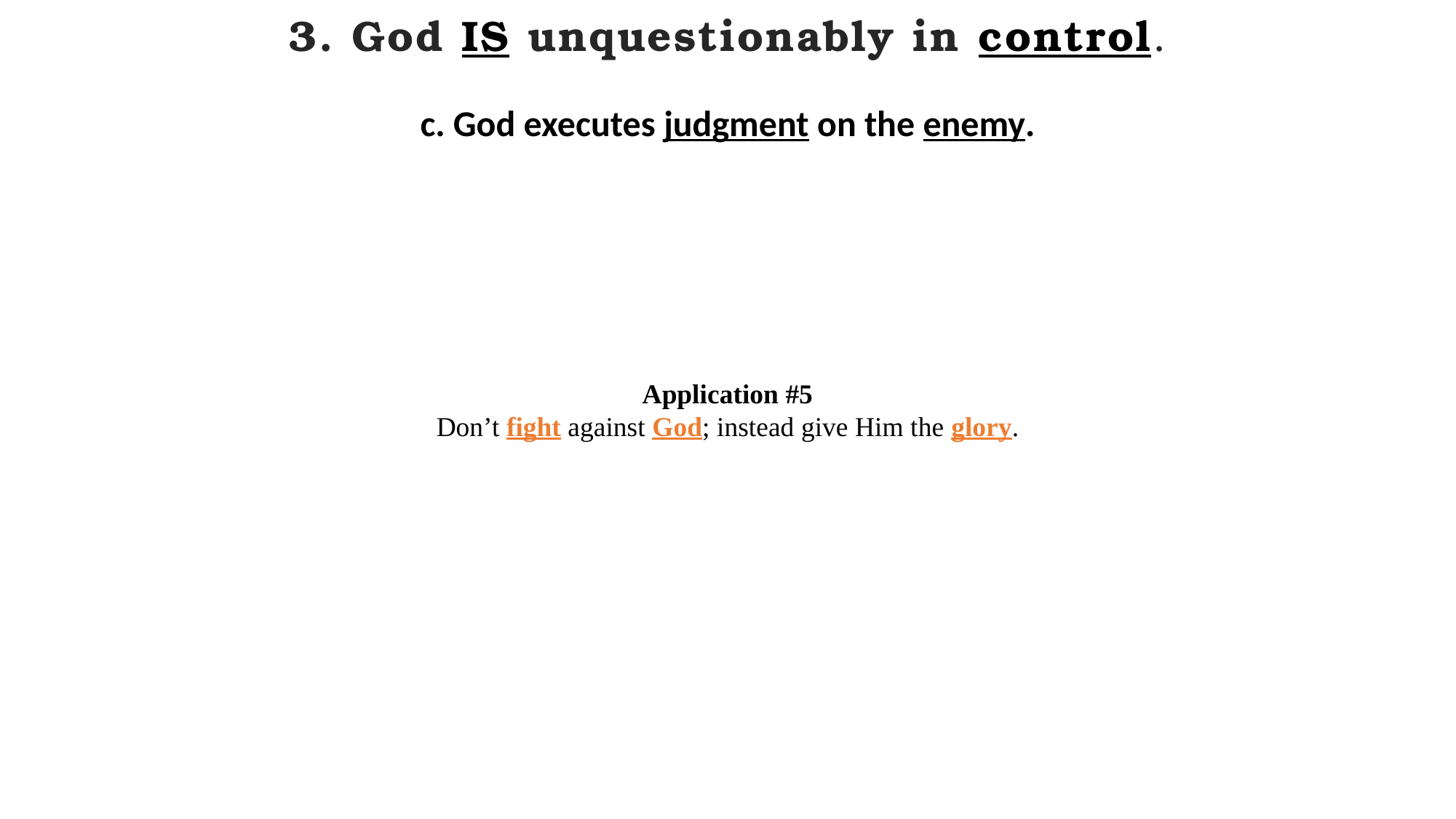

3. God IS unquestionably in control.
c. God executes judgment on the enemy.
Application #5
Don’t fight against God; instead give Him the glory.